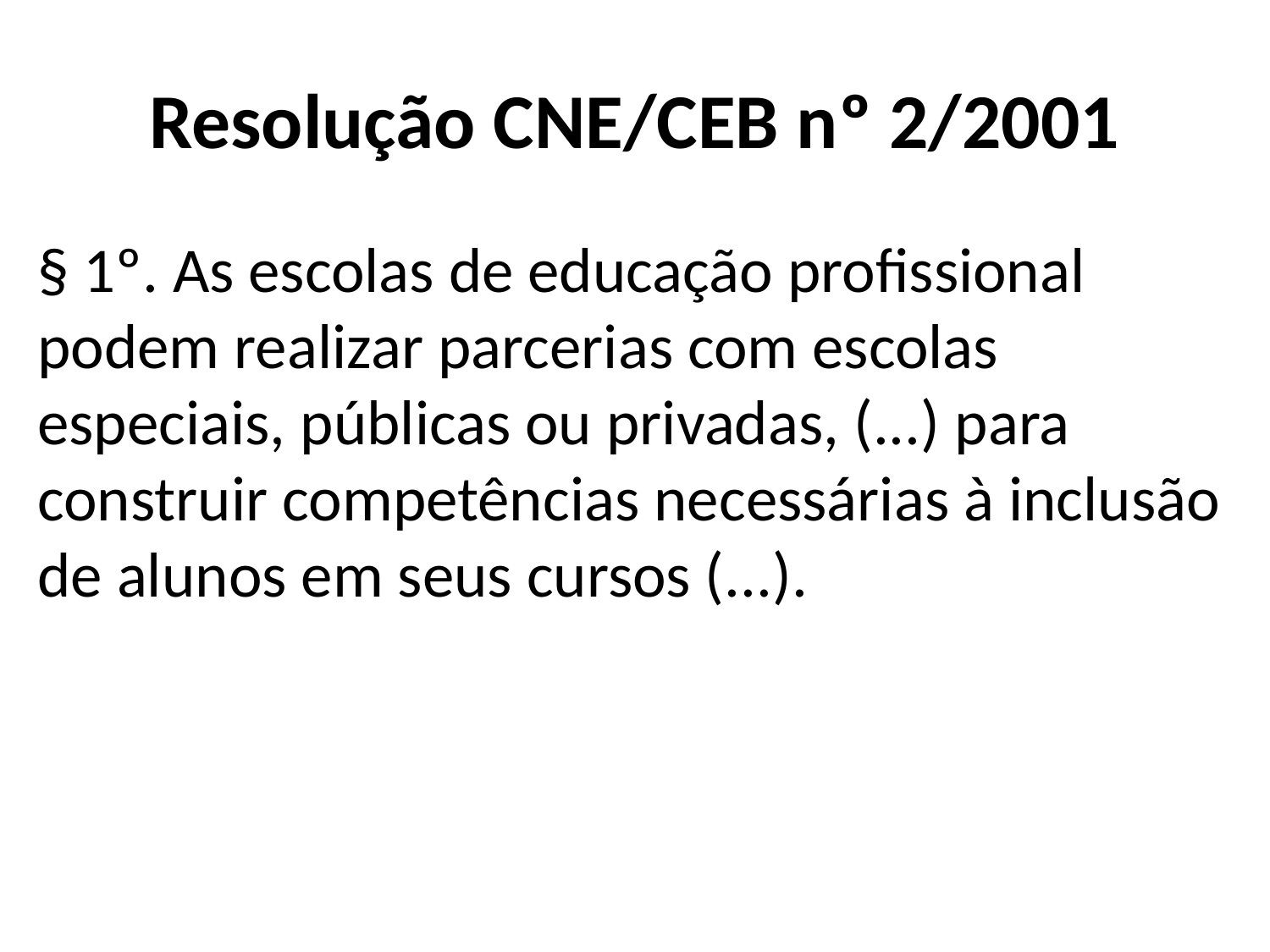

# Resolução CNE/CEB nº 2/2001
§ 1º. As escolas de educação profissional podem realizar parcerias com escolas especiais, públicas ou privadas, (...) para construir competências necessárias à inclusão de alunos em seus cursos (...).